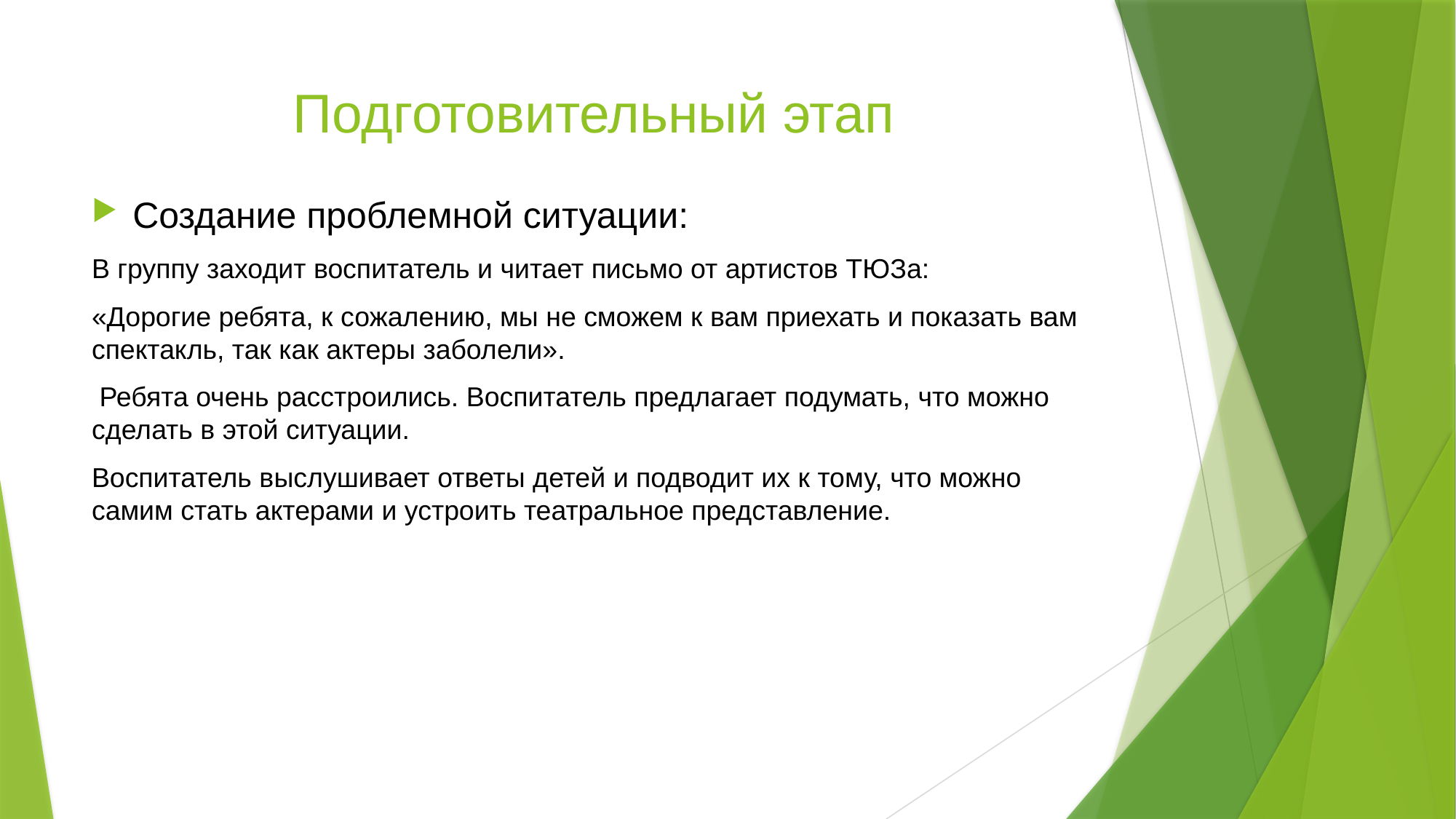

# Подготовительный этап
Создание проблемной ситуации:
В группу заходит воспитатель и читает письмо от артистов ТЮЗа:
«Дорогие ребята, к сожалению, мы не сможем к вам приехать и показать вам спектакль, так как актеры заболели».
 Ребята очень расстроились. Воспитатель предлагает подумать, что можно сделать в этой ситуации.
Воспитатель выслушивает ответы детей и подводит их к тому, что можно самим стать актерами и устроить театральное представление.